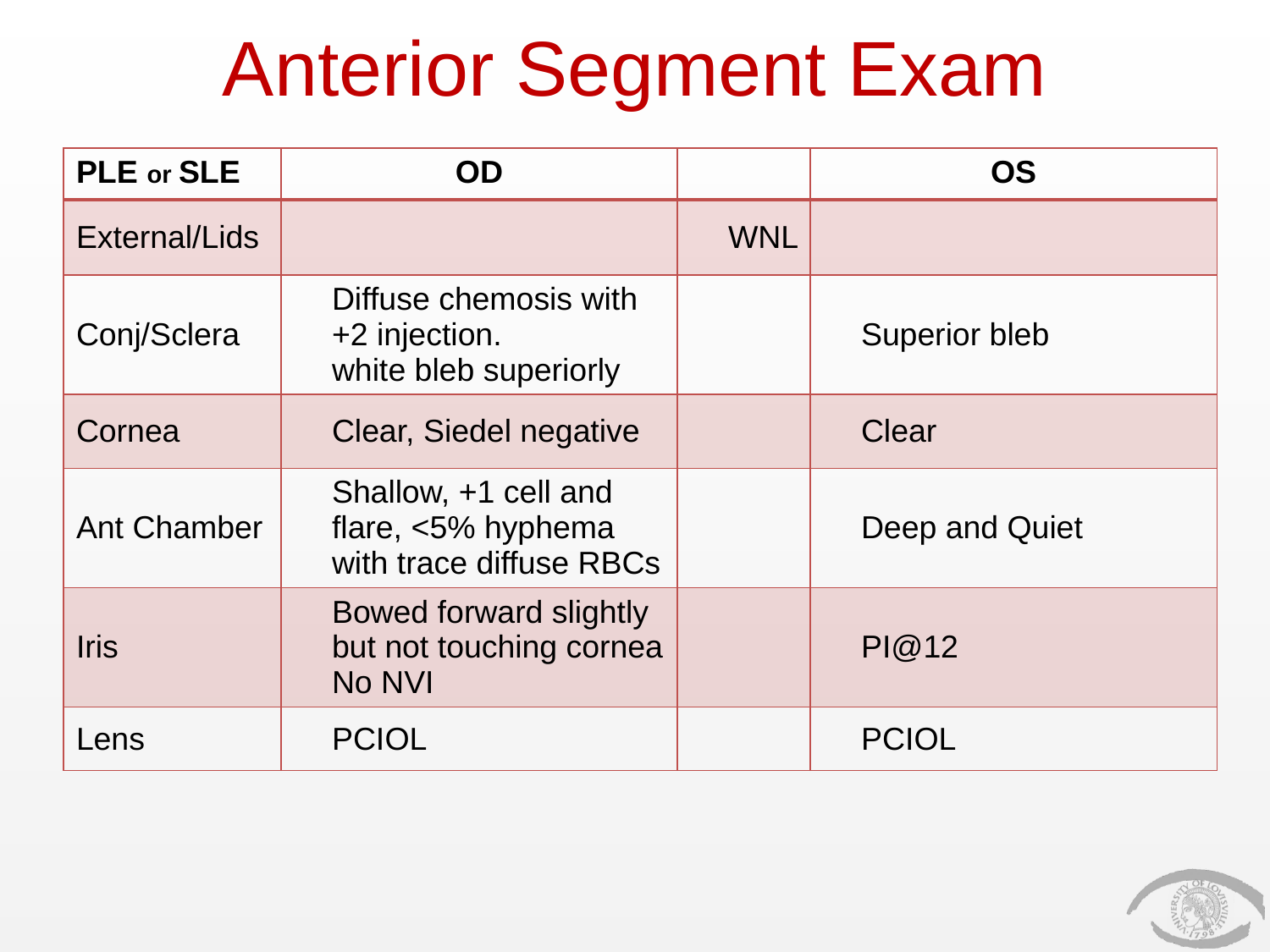

# Anterior Segment Exam
| PLE or SLE | OD |  | OS |
| --- | --- | --- | --- |
| External/Lids |  | WNL |  |
| Conj/Sclera | Diffuse chemosis with +2 injection. white bleb superiorly |  | Superior bleb |
| Cornea | Clear, Siedel negative |  | Clear |
| Ant Chamber | Shallow, +1 cell and flare, <5% hyphema with trace diffuse RBCs |  | Deep and Quiet |
| Iris | Bowed forward slightly but not touching cornea No NVI |  | PI@12 |
| Lens | PCIOL |  | PCIOL |